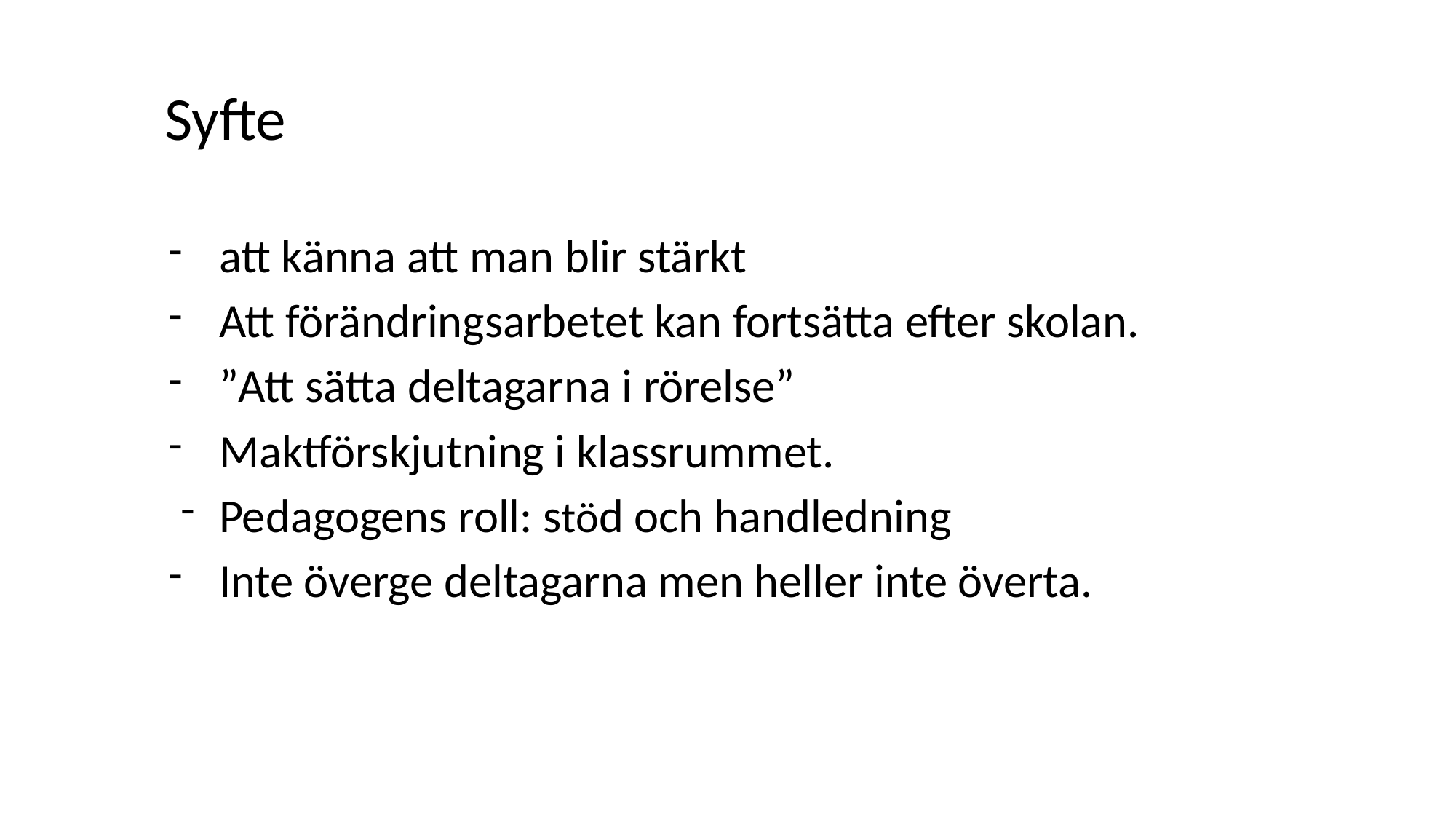

Syfte

att känna att man blir stärkt
Att förändringsarbetet kan fortsätta efter skolan.
”Att sätta deltagarna i rörelse”
Maktförskjutning i klassrummet.
Pedagogens roll: stöd och handledning
Inte överge deltagarna men heller inte överta.